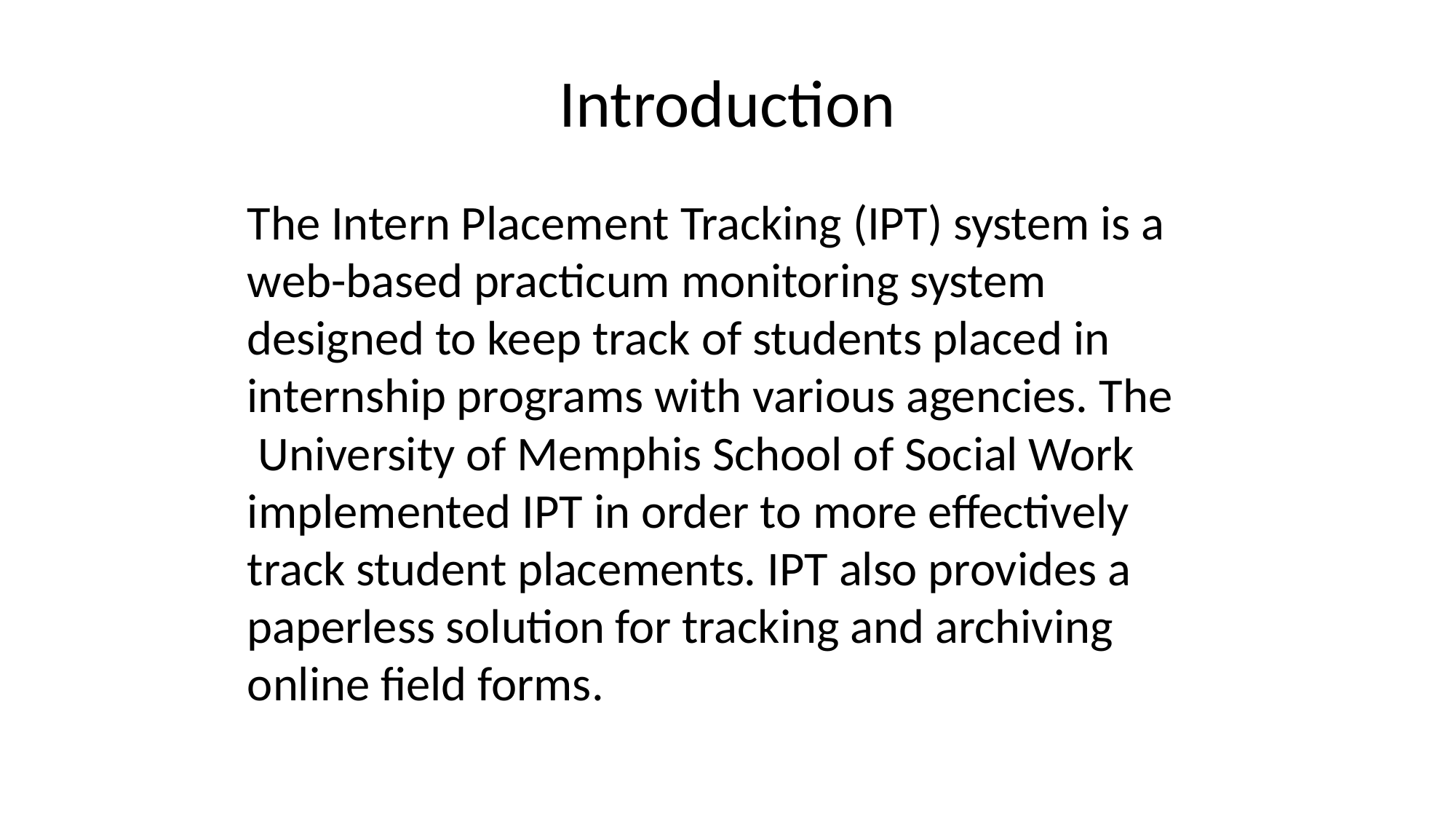

# Introduction
The Intern Placement Tracking (IPT) system is a  web-based practicum monitoring system  designed to keep track of students placed in  internship programs with various agencies. The  University of Memphis School of Social Work  implemented IPT in order to more effectively  track student placements. IPT also provides a  paperless solution for tracking and archiving  online field forms.